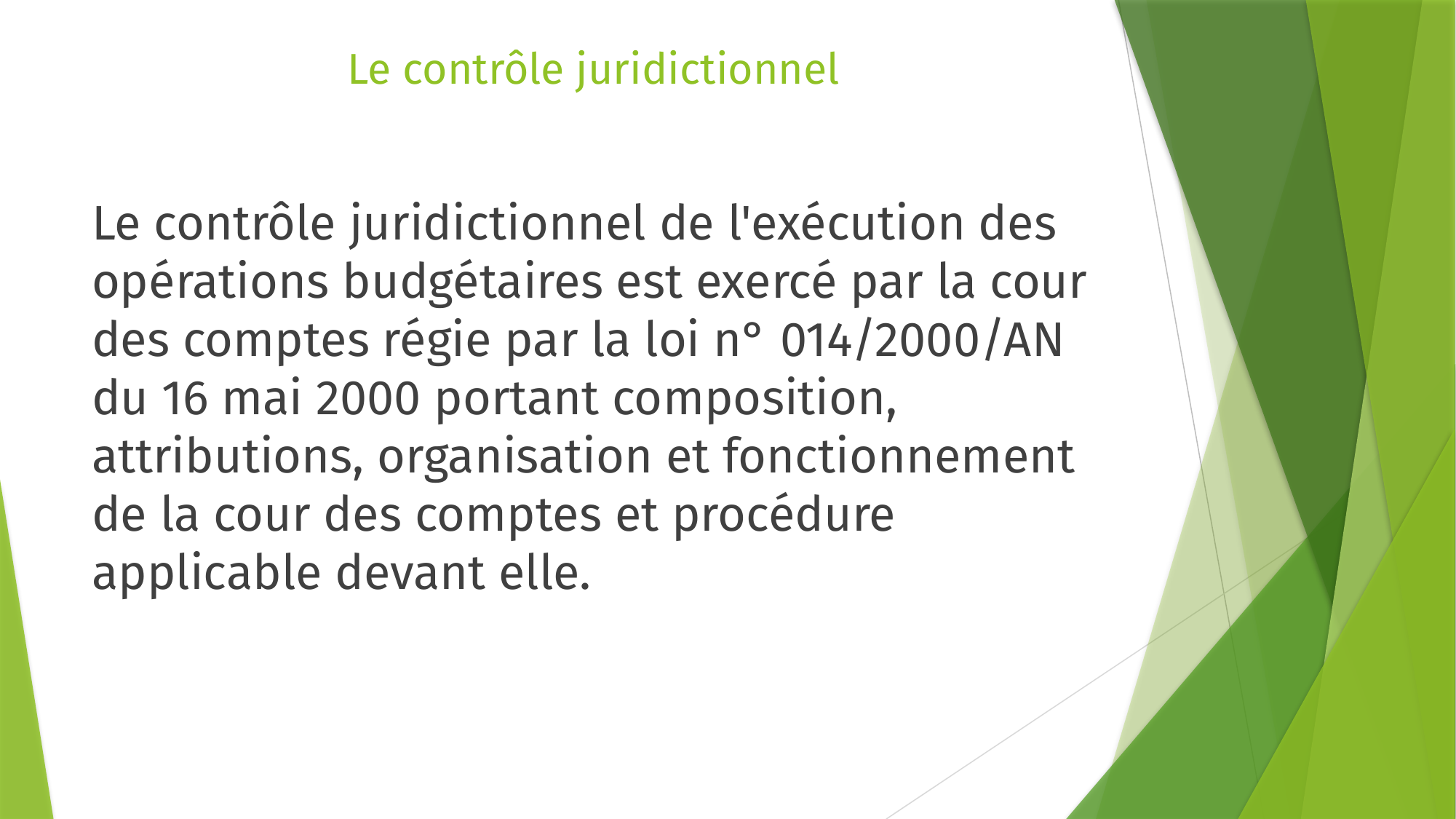

# Le contrôle juridictionnel
Le contrôle juridictionnel de l'exécution des opérations budgétaires est exercé par la cour des comptes régie par la loi n° 014/2000/AN du 16 mai 2000 portant composition, attributions, organisation et fonctionnement de la cour des comptes et procédure applicable devant elle.